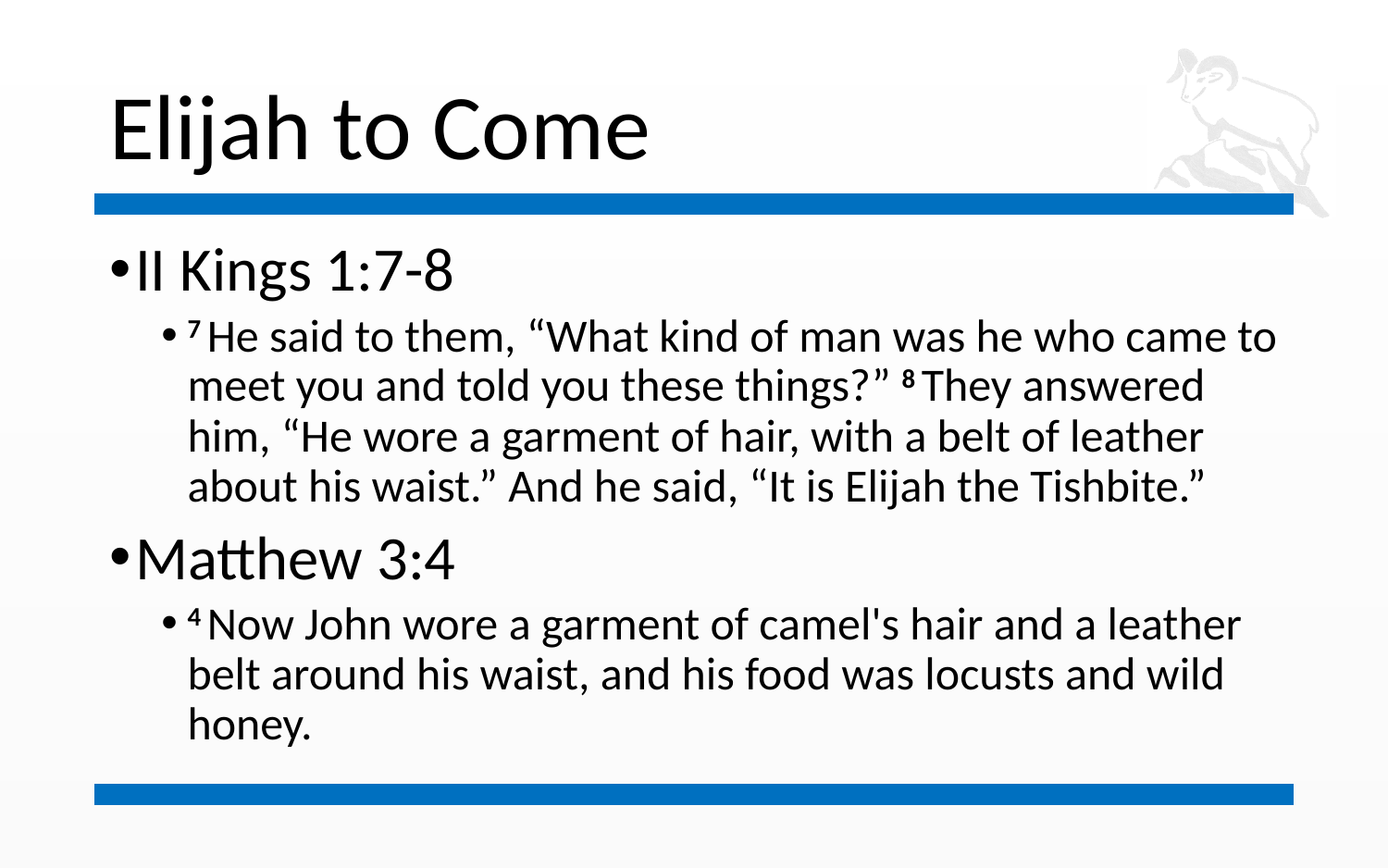

# Elijah to Come
II Kings 1:7-8
7 He said to them, “What kind of man was he who came to meet you and told you these things?” 8 They answered him, “He wore a garment of hair, with a belt of leather about his waist.” And he said, “It is Elijah the Tishbite.”
Matthew 3:4
4 Now John wore a garment of camel's hair and a leather belt around his waist, and his food was locusts and wild honey.